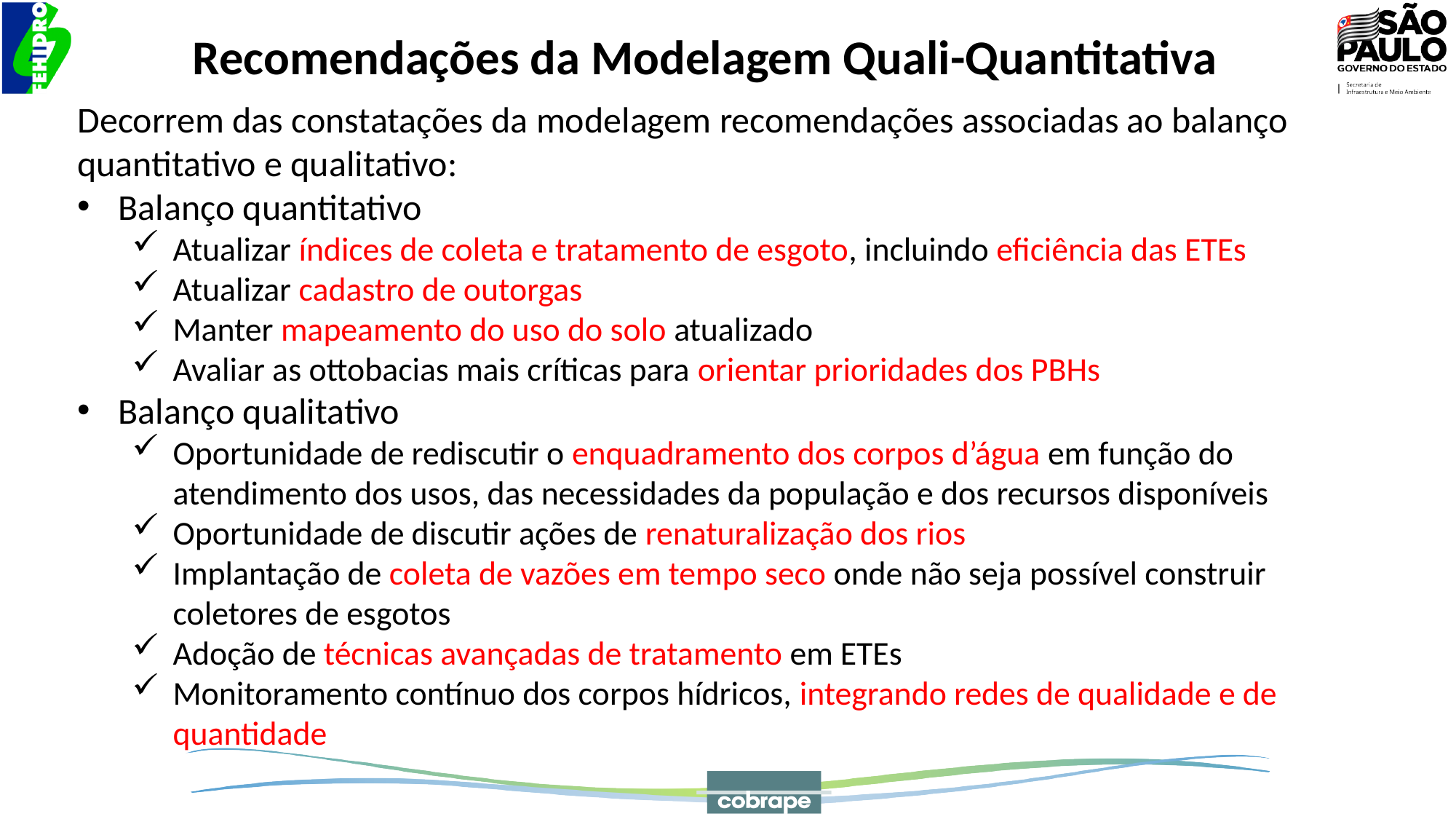

Recomendações da Modelagem Quali-Quantitativa
Decorrem das constatações da modelagem recomendações associadas ao balanço quantitativo e qualitativo:
Balanço quantitativo
Atualizar índices de coleta e tratamento de esgoto, incluindo eficiência das ETEs
Atualizar cadastro de outorgas
Manter mapeamento do uso do solo atualizado
Avaliar as ottobacias mais críticas para orientar prioridades dos PBHs
Balanço qualitativo
Oportunidade de rediscutir o enquadramento dos corpos d’água em função do atendimento dos usos, das necessidades da população e dos recursos disponíveis
Oportunidade de discutir ações de renaturalização dos rios
Implantação de coleta de vazões em tempo seco onde não seja possível construir coletores de esgotos
Adoção de técnicas avançadas de tratamento em ETEs
Monitoramento contínuo dos corpos hídricos, integrando redes de qualidade e de quantidade